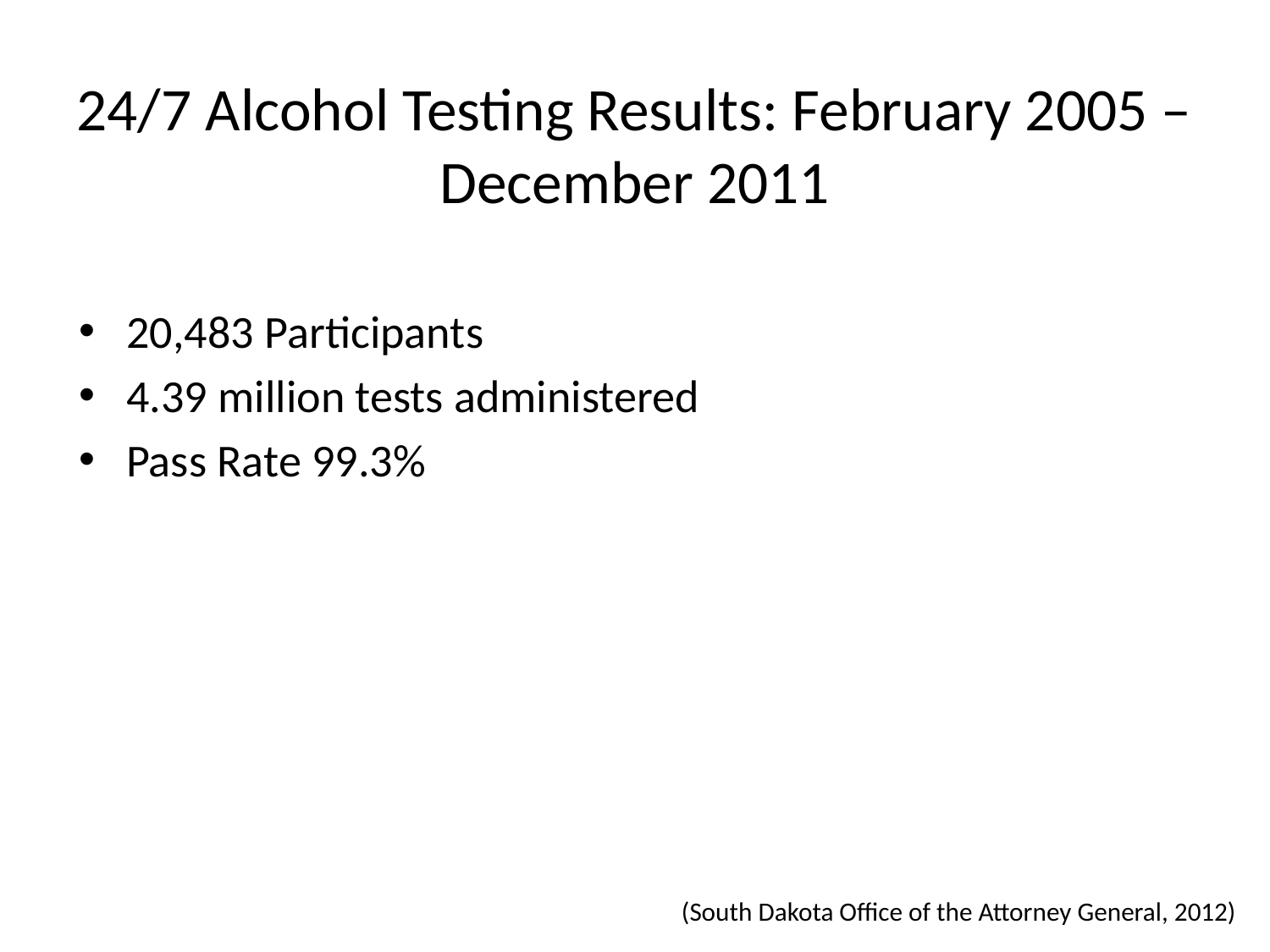

24/7 Alcohol Testing Results: February 2005 – December 2011
20,483 Participants
4.39 million tests administered
Pass Rate 99.3%
(South Dakota Office of the Attorney General, 2012)